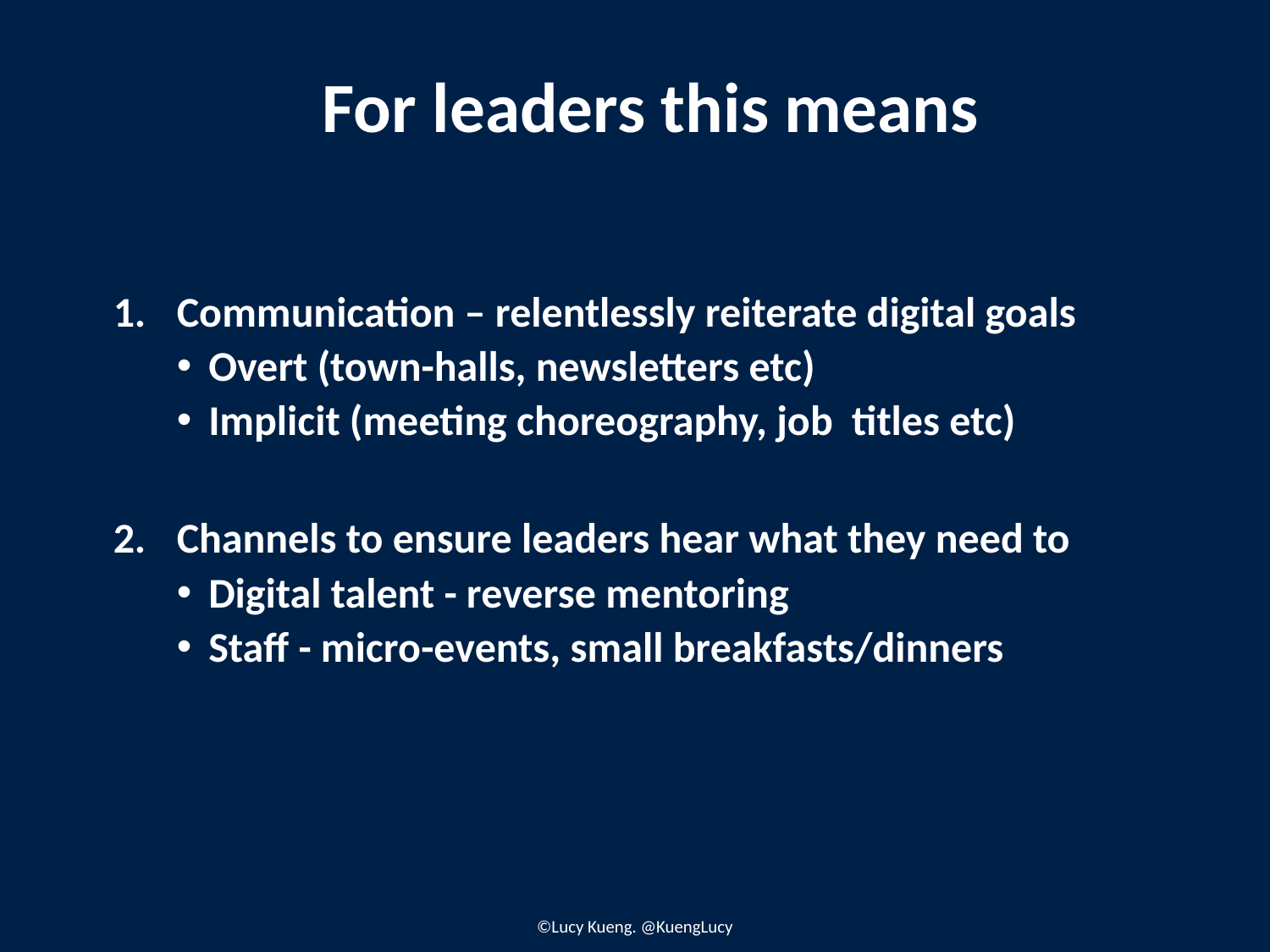

For leaders this means
Communication – relentlessly reiterate digital goals
Overt (town-halls, newsletters etc)
Implicit (meeting choreography, job  titles etc)

Channels to ensure leaders hear what they need to
Digital talent - reverse mentoring
Staff - micro-events, small breakfasts/dinners

©Lucy Kueng. @KuengLucy